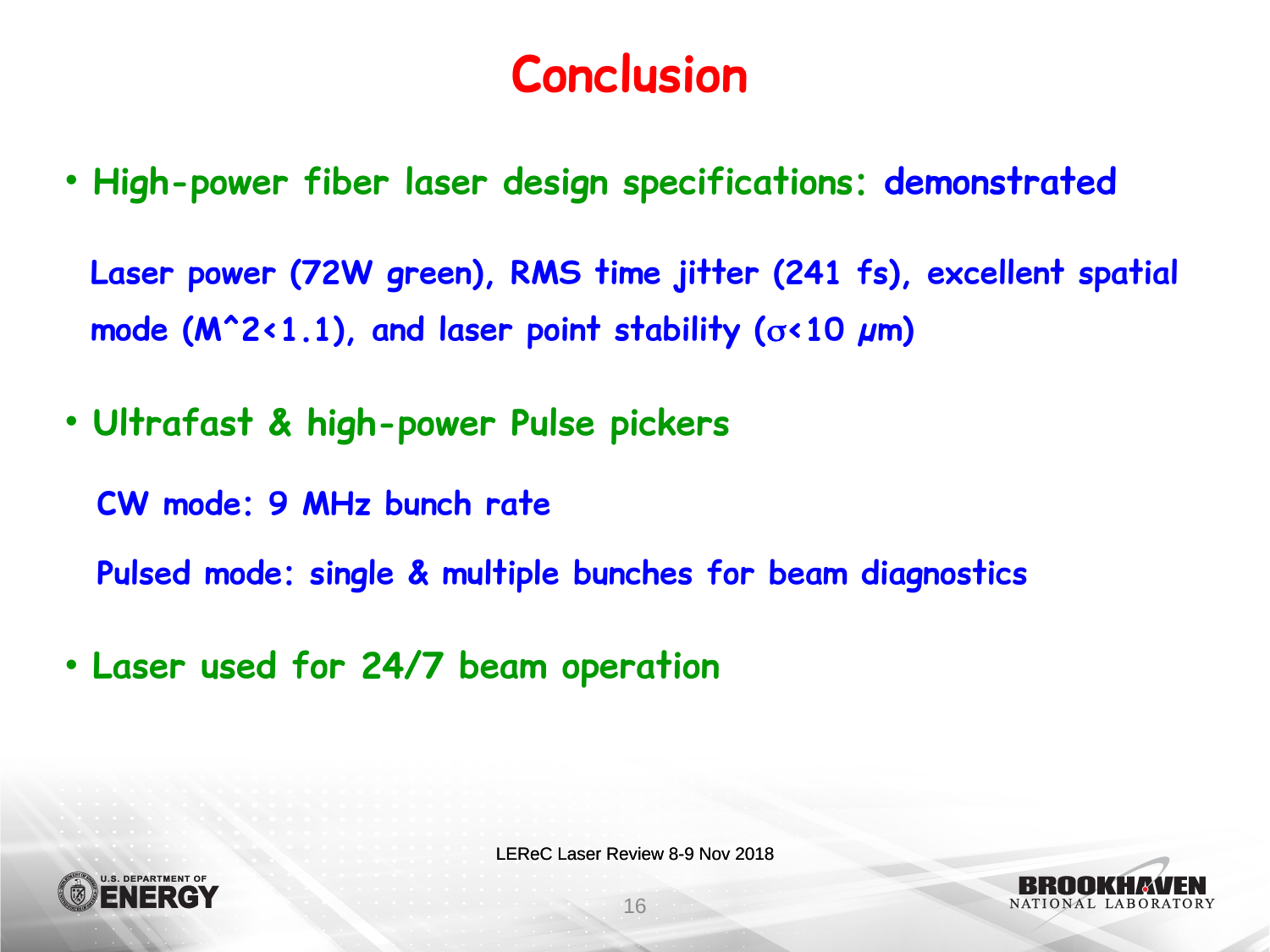

Conclusion
 High-power fiber laser design specifications: demonstrated
Laser power (72W green), RMS time jitter (241 fs), excellent spatial mode (M^2<1.1), and laser point stability (σ<10 µm)
 Ultrafast & high-power Pulse pickers
CW mode: 9 MHz bunch rate
Pulsed mode: single & multiple bunches for beam diagnostics
 Laser used for 24/7 beam operation
16